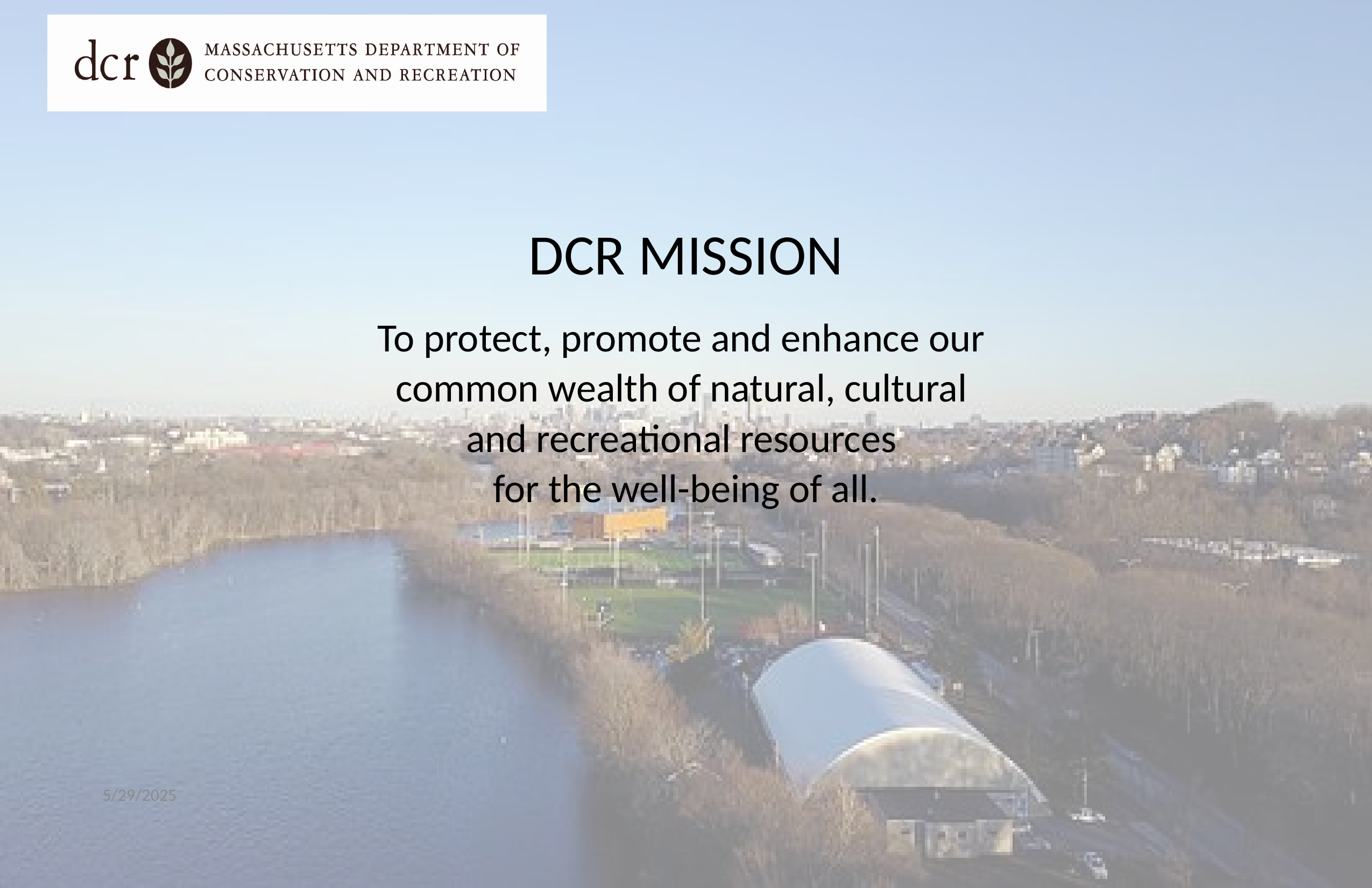

# DCR MISSION

To protect, promote and enhance our
common wealth of natural, cultural
and recreational resources
for the well-being of all.

5/29/2025
3